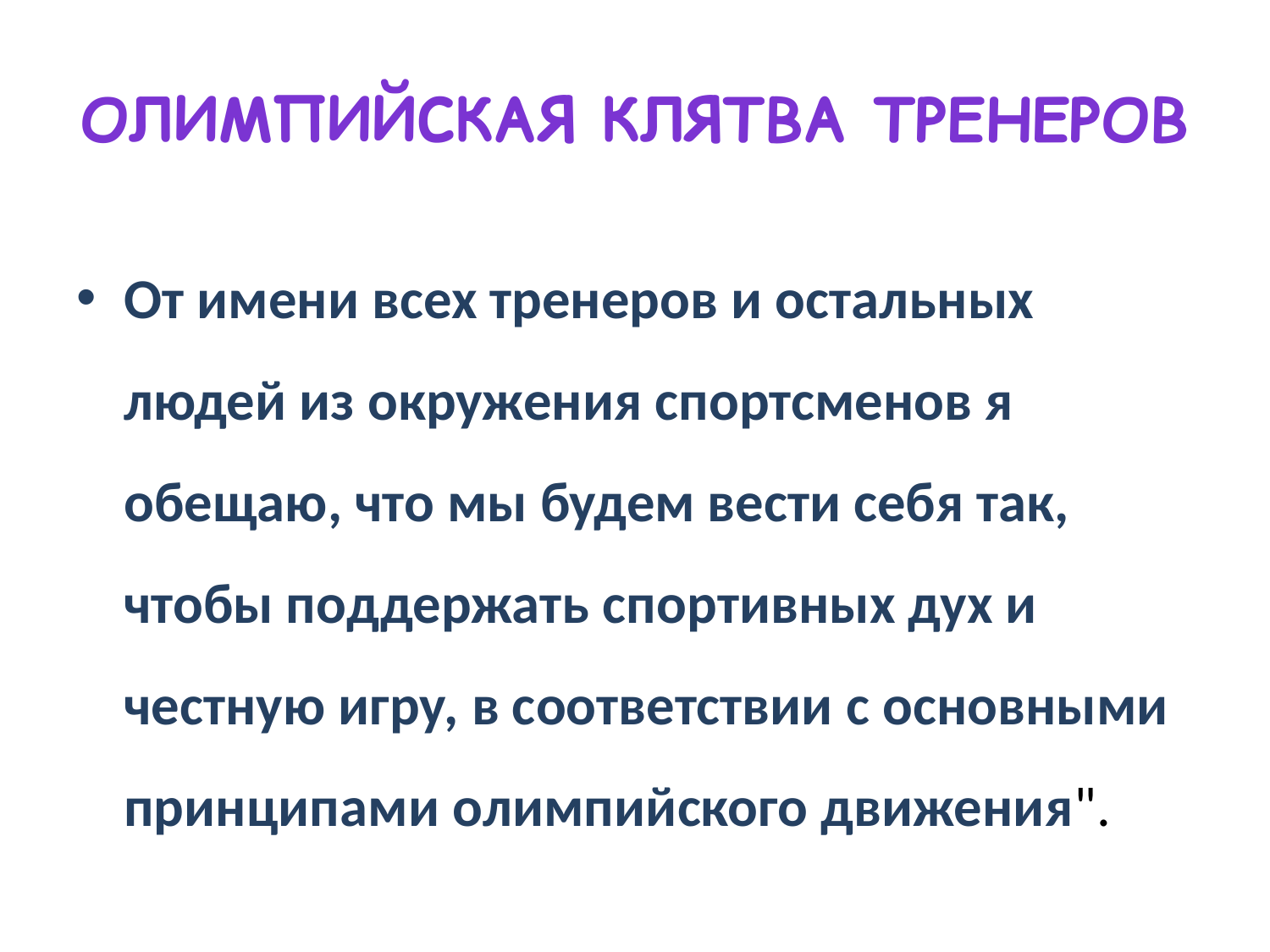

# Олимпийская клятва тренеров
От имени всех тренеров и остальных людей из окружения спортсменов я обещаю, что мы будем вести себя так, чтобы поддержать спортивных дух и честную игру, в соответствии с основными принципами олимпийского движения".